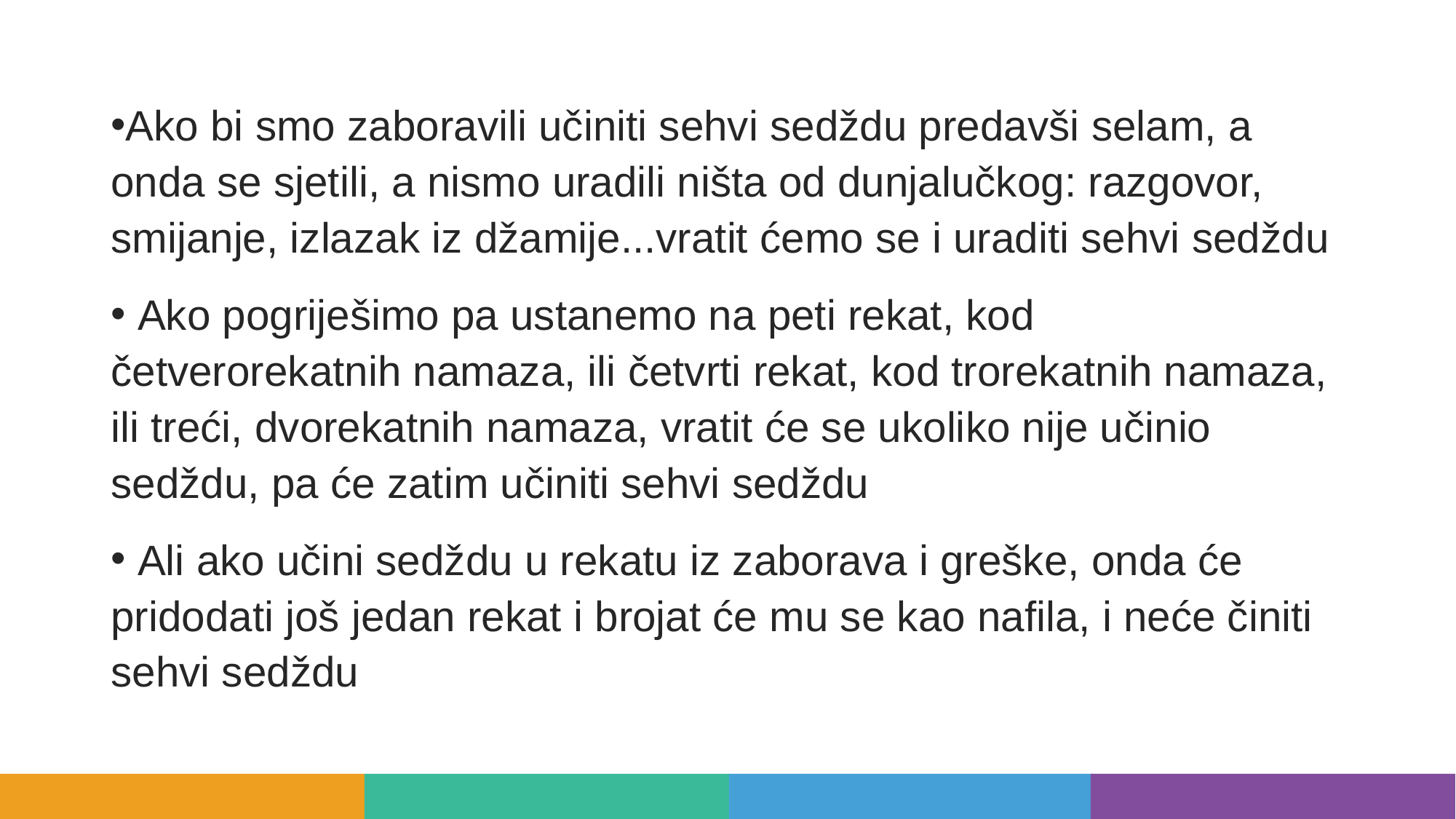

Ako bi smo zaboravili učiniti sehvi sedždu predavši selam, a onda se sjetili, a nismo uradili ništa od dunjalučkog: razgovor, smijanje, izlazak iz džamije...vratit ćemo se i uraditi sehvi sedždu
 Ako pogriješimo pa ustanemo na peti rekat, kod četverorekatnih namaza, ili četvrti rekat, kod trorekatnih namaza, ili treći, dvorekatnih namaza, vratit će se ukoliko nije učinio sedždu, pa će zatim učiniti sehvi sedždu
 Ali ako učini sedždu u rekatu iz zaborava i greške, onda će pridodati još jedan rekat i brojat će mu se kao nafila, i neće činiti sehvi sedždu